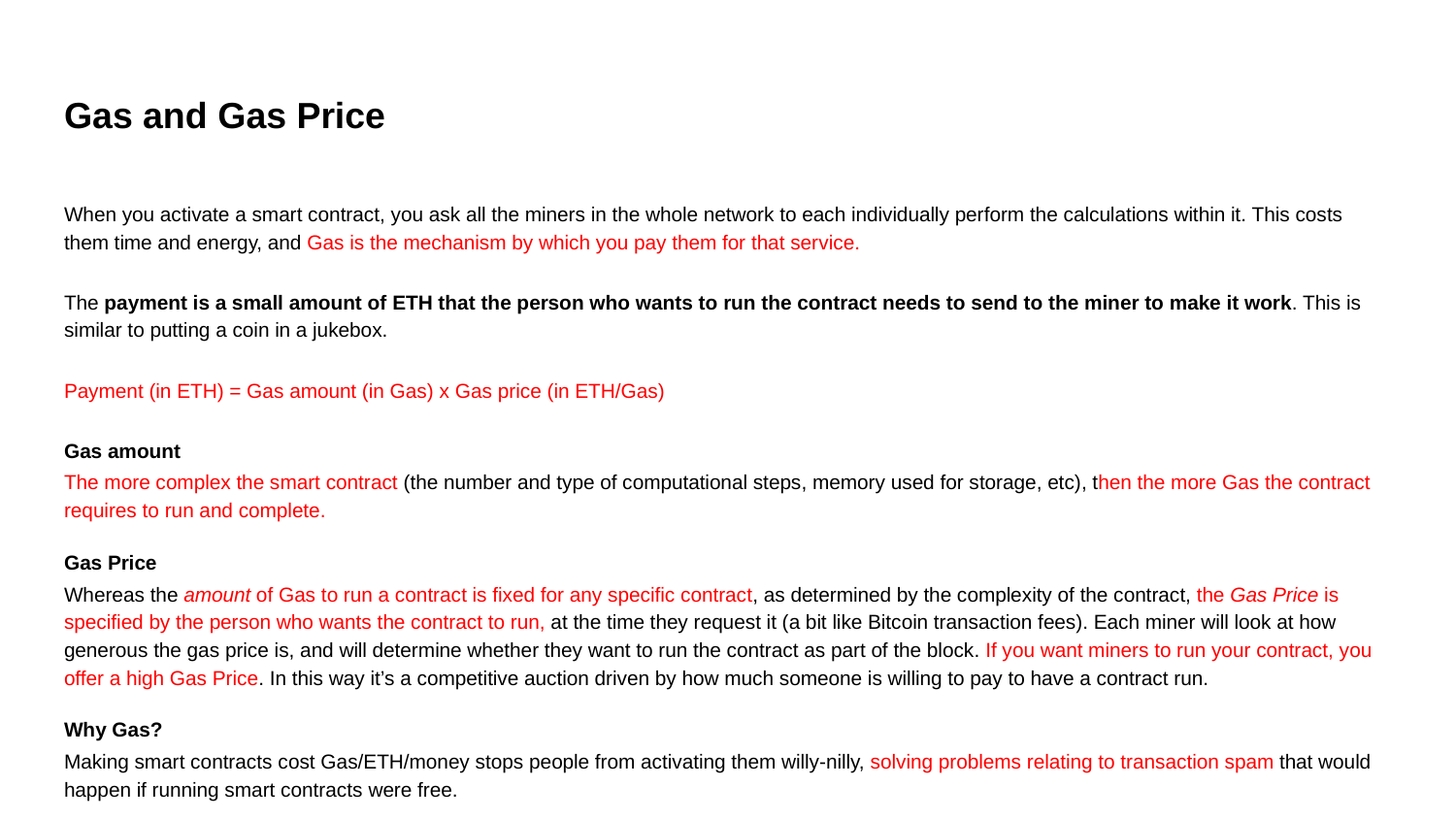

# Gas and Gas Price

When you activate a smart contract, you ask all the miners in the whole network to each individually perform the calculations within it. This costs them time and energy, and Gas is the mechanism by which you pay them for that service.
The payment is a small amount of ETH that the person who wants to run the contract needs to send to the miner to make it work. This is similar to putting a coin in a jukebox.
Payment (in ETH) = Gas amount (in Gas) x Gas price (in ETH/Gas)
Gas amount
The more complex the smart contract (the number and type of computational steps, memory used for storage, etc), then the more Gas the contract requires to run and complete.
Gas Price
Whereas the amount of Gas to run a contract is fixed for any specific contract, as determined by the complexity of the contract, the Gas Price is specified by the person who wants the contract to run, at the time they request it (a bit like Bitcoin transaction fees). Each miner will look at how generous the gas price is, and will determine whether they want to run the contract as part of the block. If you want miners to run your contract, you offer a high Gas Price. In this way it’s a competitive auction driven by how much someone is willing to pay to have a contract run.
Why Gas?
Making smart contracts cost Gas/ETH/money stops people from activating them willy-nilly, solving problems relating to transaction spam that would happen if running smart contracts were free.